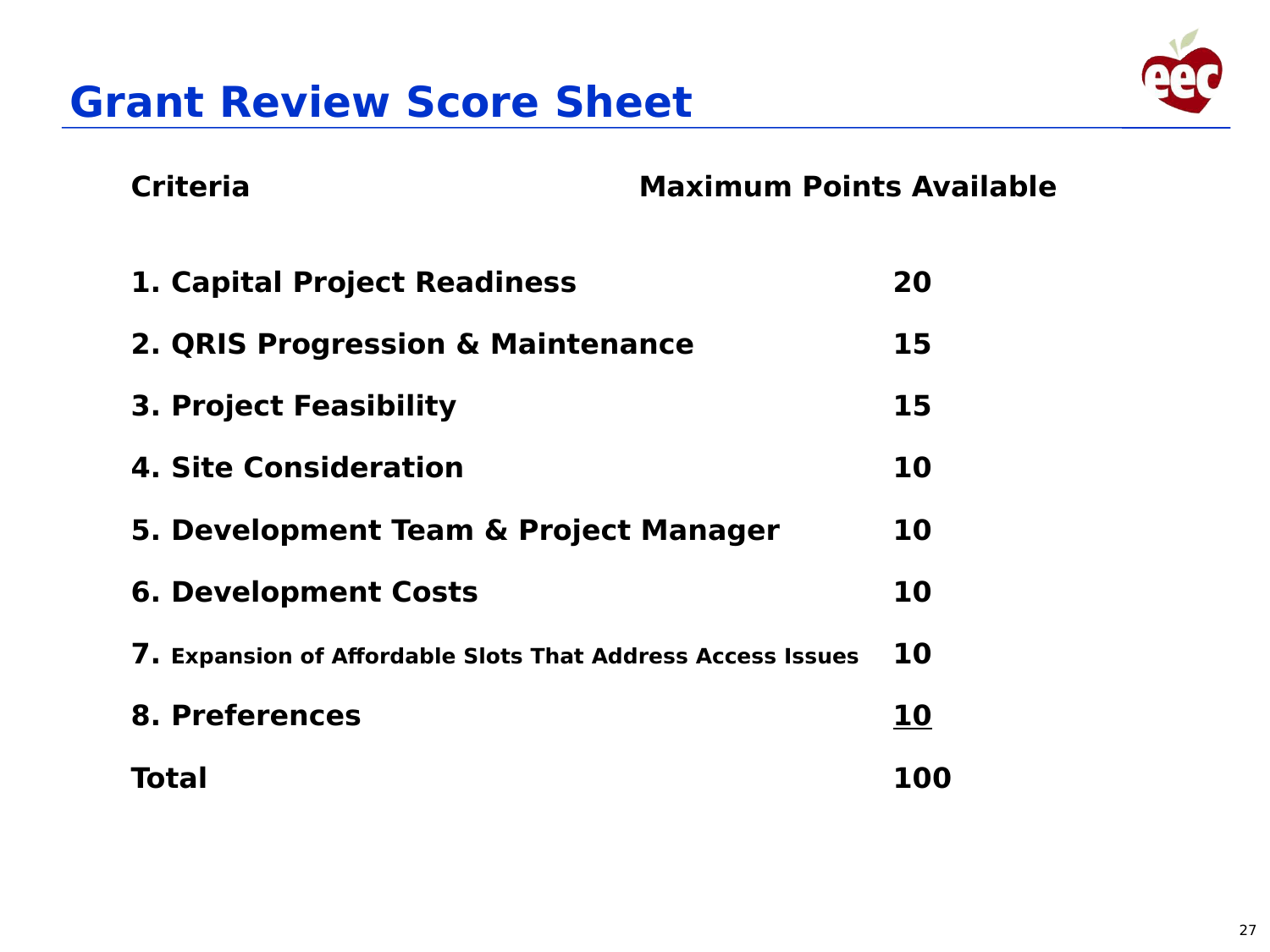

# Grant Review Score Sheet
Criteria				Maximum Points Available
1. Capital Project Readiness			20
2. QRIS Progression & Maintenance		15
3. Project Feasibility				15
4. Site Consideration				10
5. Development Team & Project Manager	10
6. Development Costs				10
7. Expansion of Affordable Slots That Address Access Issues	10
8. Preferences					10
Total						100
27